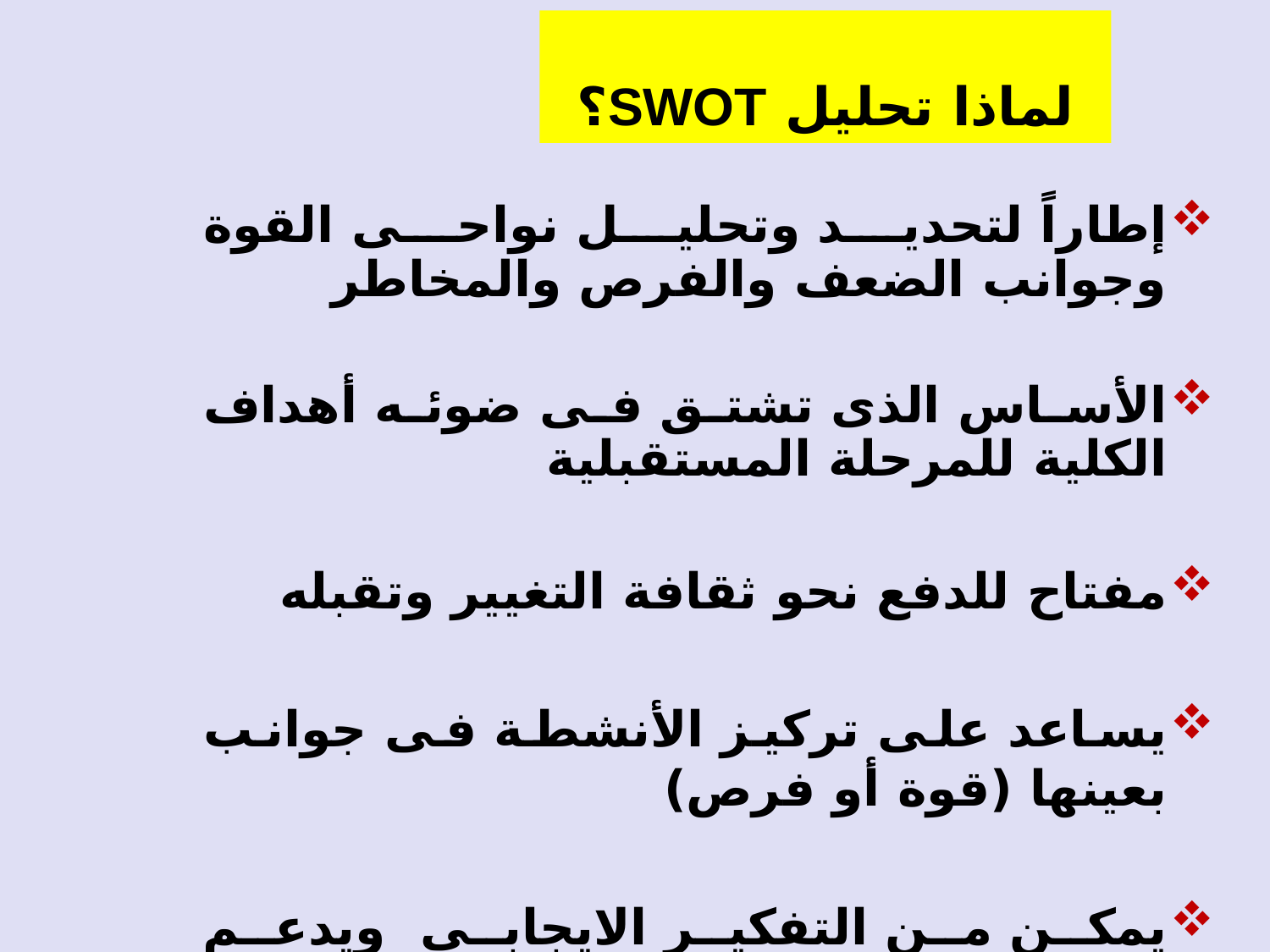

لماذا تحليل SWOT؟

إطاراً لتحديد وتحليل نواحى القوة وجوانب الضعف والفرص والمخاطر

الأساس الذى تشتق فى ضوئه أهداف الكلية للمرحلة المستقبلية

مفتاح للدفع نحو ثقافة التغيير وتقبله

يساعد على تركيز الأنشطة فى جوانب بعينها (قوة أو فرص)

يمكن من التفكير الايجابى  ويدعم التفاعلات داخل نطاق العمل